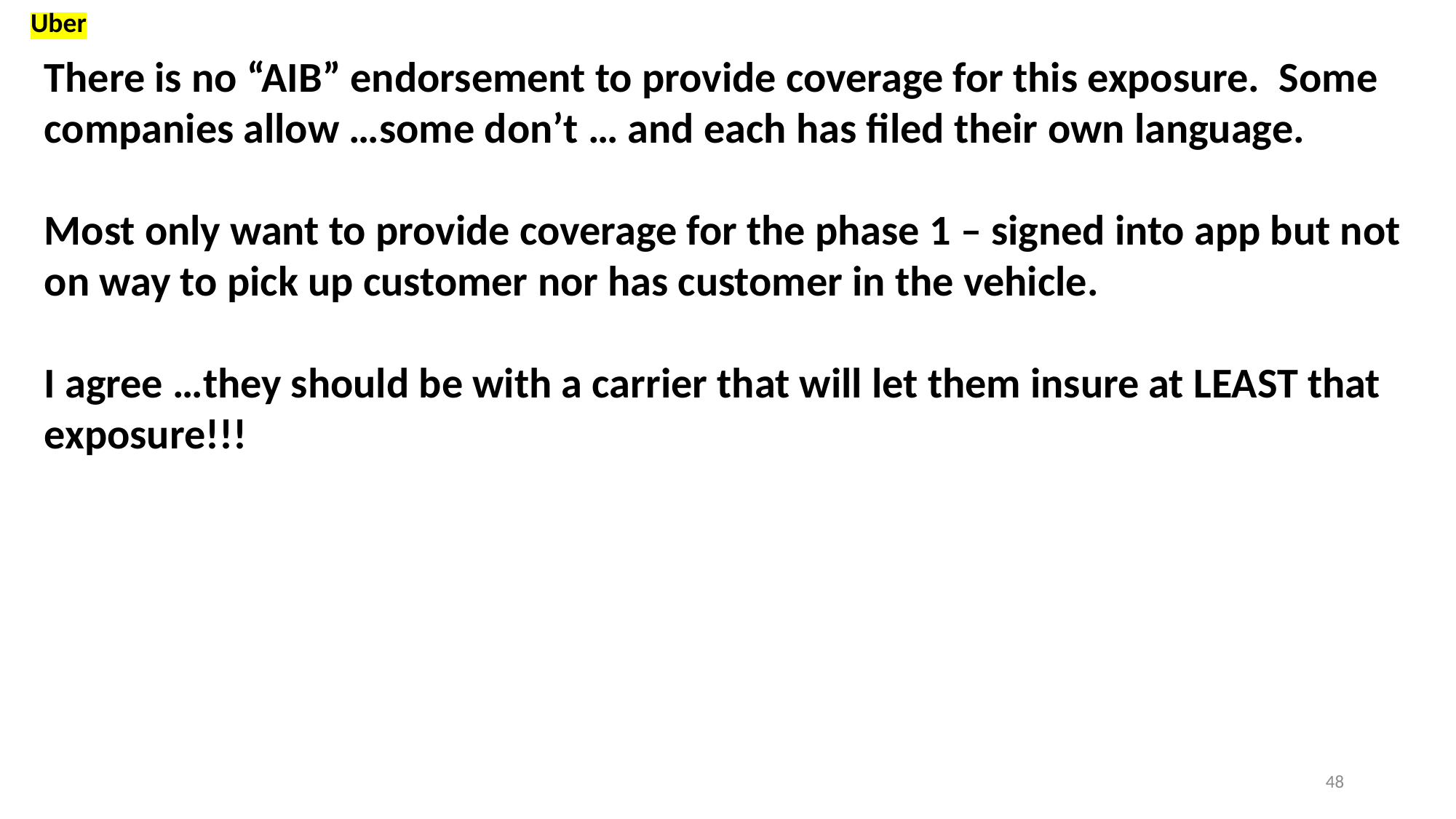

Uber
There is no “AIB” endorsement to provide coverage for this exposure.  Some companies allow …some don’t … and each has filed their own language.

Most only want to provide coverage for the phase 1 – signed into app but not on way to pick up customer nor has customer in the vehicle.

I agree …they should be with a carrier that will let them insure at LEAST that exposure!!!
48